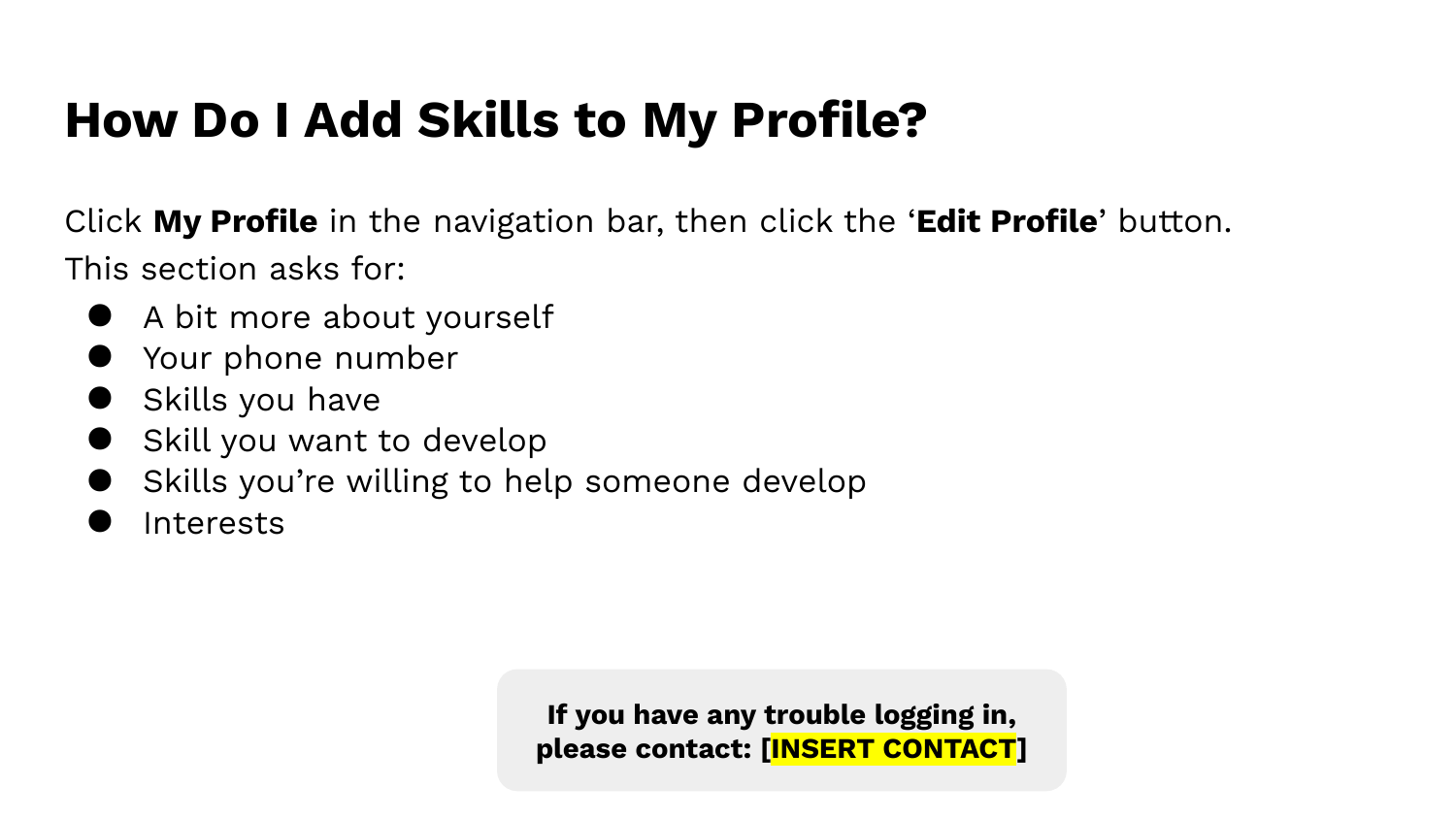

# How Do I Add Skills to My Profile?
Click My Profile in the navigation bar, then click the ‘Edit Profile’ button.
This section asks for:
A bit more about yourself
Your phone number
Skills you have
Skill you want to develop
Skills you’re willing to help someone develop
Interests

If you have any trouble logging in, please contact: [INSERT CONTACT]